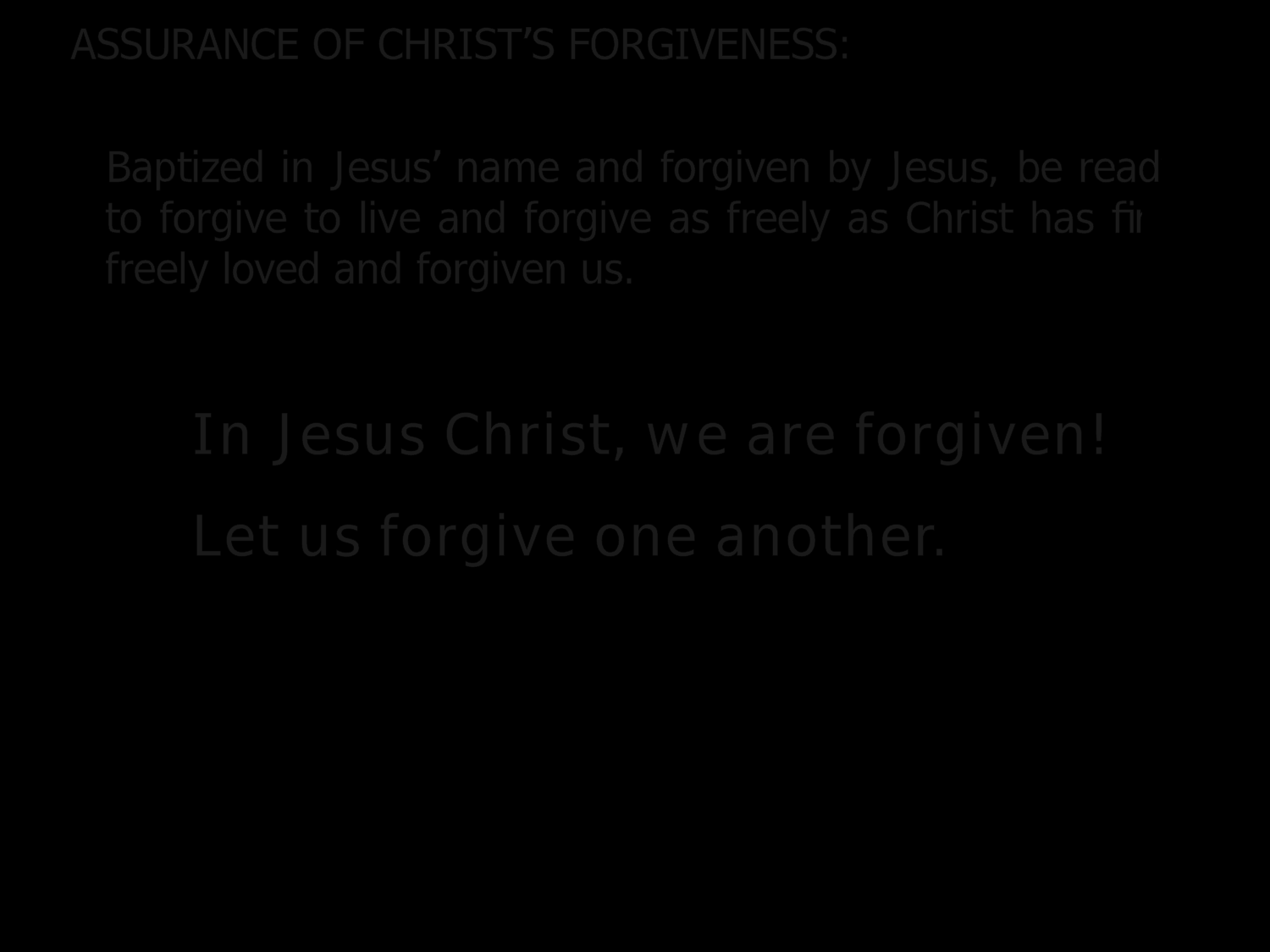

ASSURANCE OF CHRIST’S FORGIVENESS:

Baptized in Jesus’ name and forgiven by Jesus, be ready to forgive to live and forgive as freely as Christ has first freely loved and forgiven us.

	In Jesus Christ, we are forgiven!  Let us forgive one another.